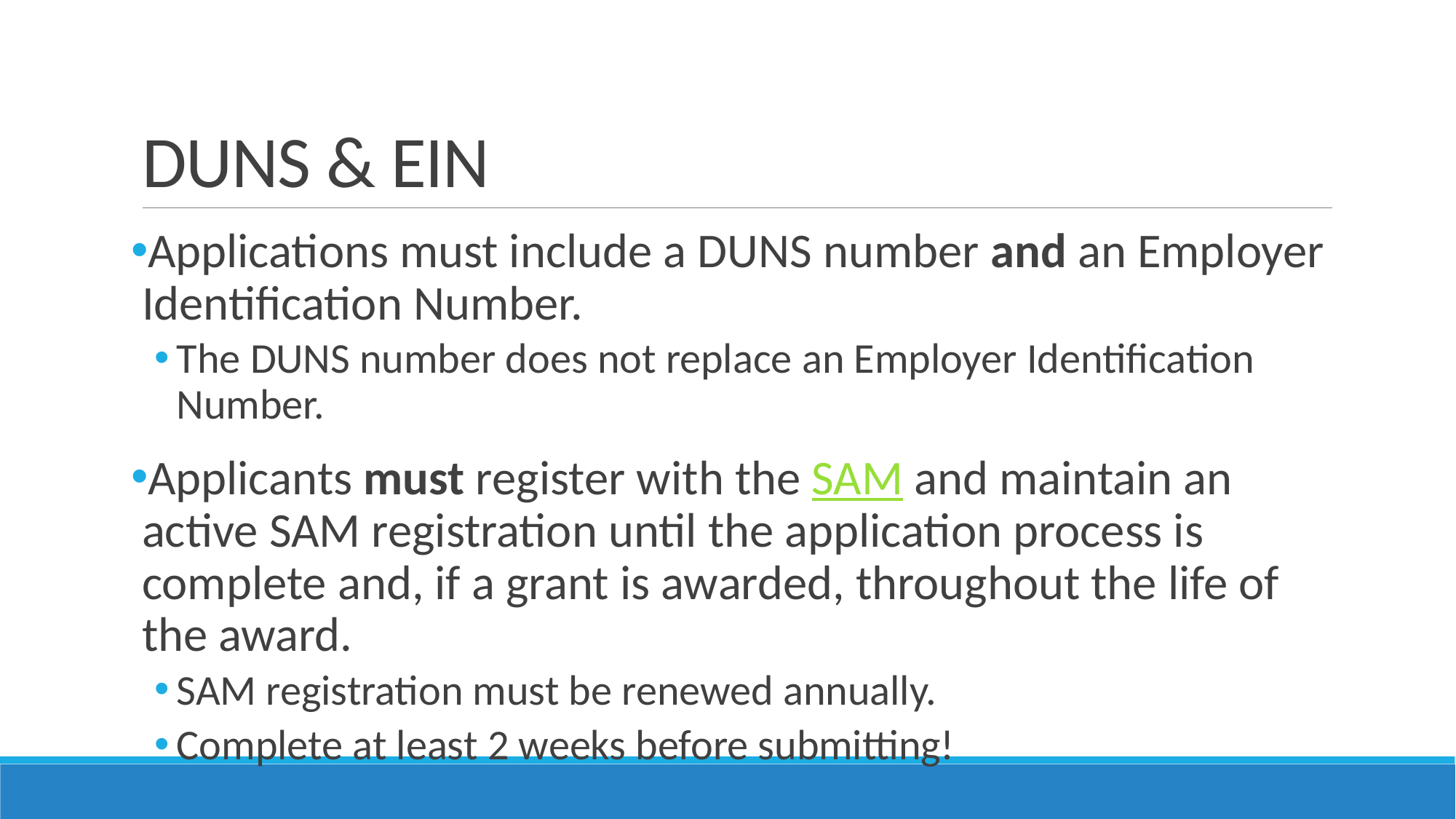

# DUNS & EIN
Applications must include a DUNS number and an Employer Identification Number.
The DUNS number does not replace an Employer Identification Number.
Applicants must register with the SAM and maintain an active SAM registration until the application process is complete and, if a grant is awarded, throughout the life of the award.
SAM registration must be renewed annually.
Complete at least 2 weeks before submitting!